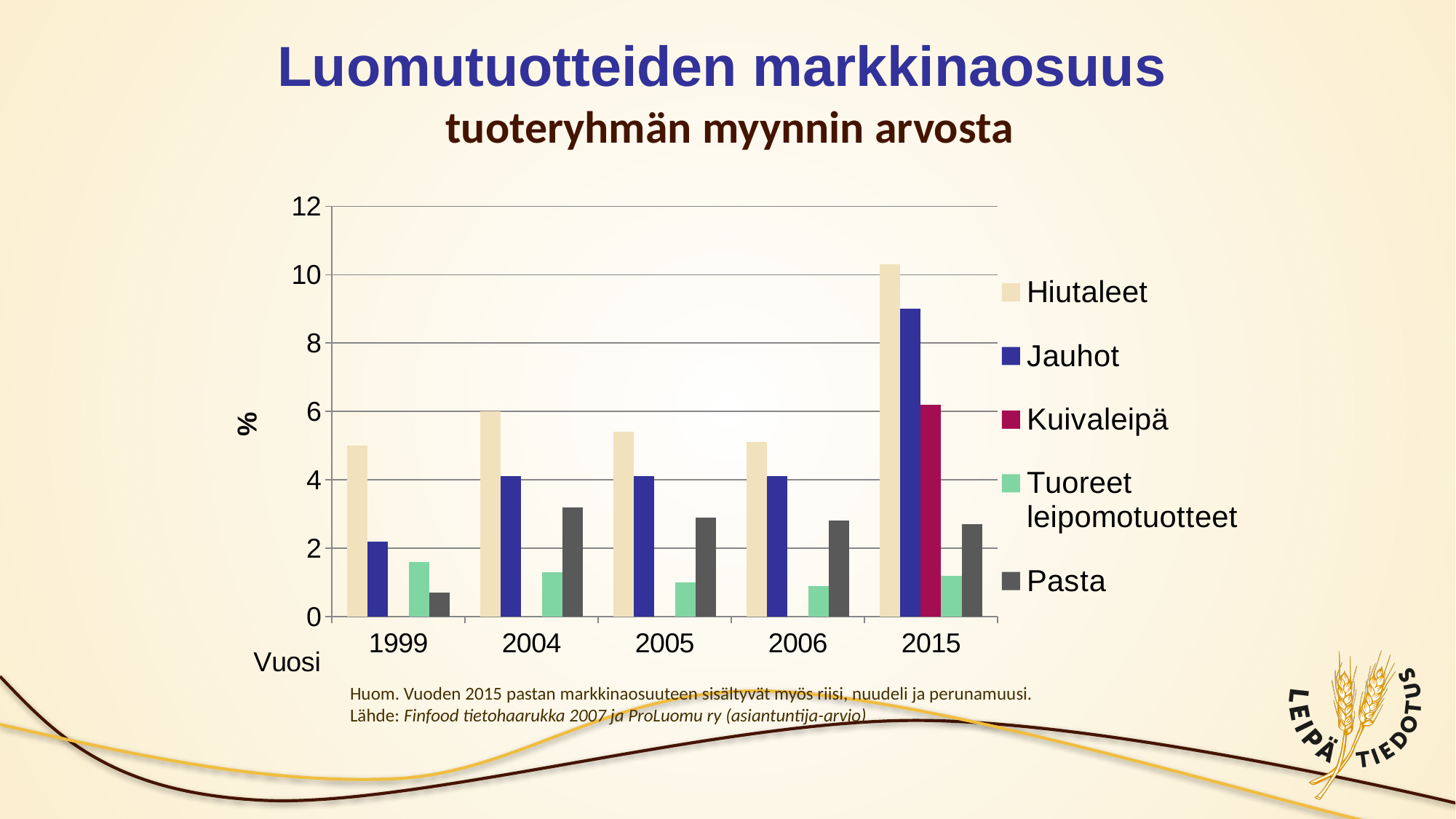

# Luomutuotteiden markkinaosuus tuoteryhmän myynnin arvosta

### Chart

| Category | Hiutaleet | Jauhot | Kuivaleipä | Tuoreet leipomotuotteet | Pasta |
|---|---|---|---|---|---|
| 1999 | 5.0 | 2.2 | None | 1.6 | 0.7 |
| 2004 | 6.0 | 4.1 | None | 1.3 | 3.2 |
| 2005 | 5.4 | 4.1 | None | 1.0 | 2.9 |
| 2006 | 5.1 | 4.1 | None | 0.9 | 2.8 |
| 2015 | 10.3 | 9.0 | 6.2 | 1.2 | 2.7 |
Huom. Vuoden 2015 pastan markkinaosuuteen sisältyvät myös riisi, nuudeli ja perunamuusi.
Lähde: Finfood tietohaarukka 2007 ja ProLuomu ry (asiantuntija-arvio)